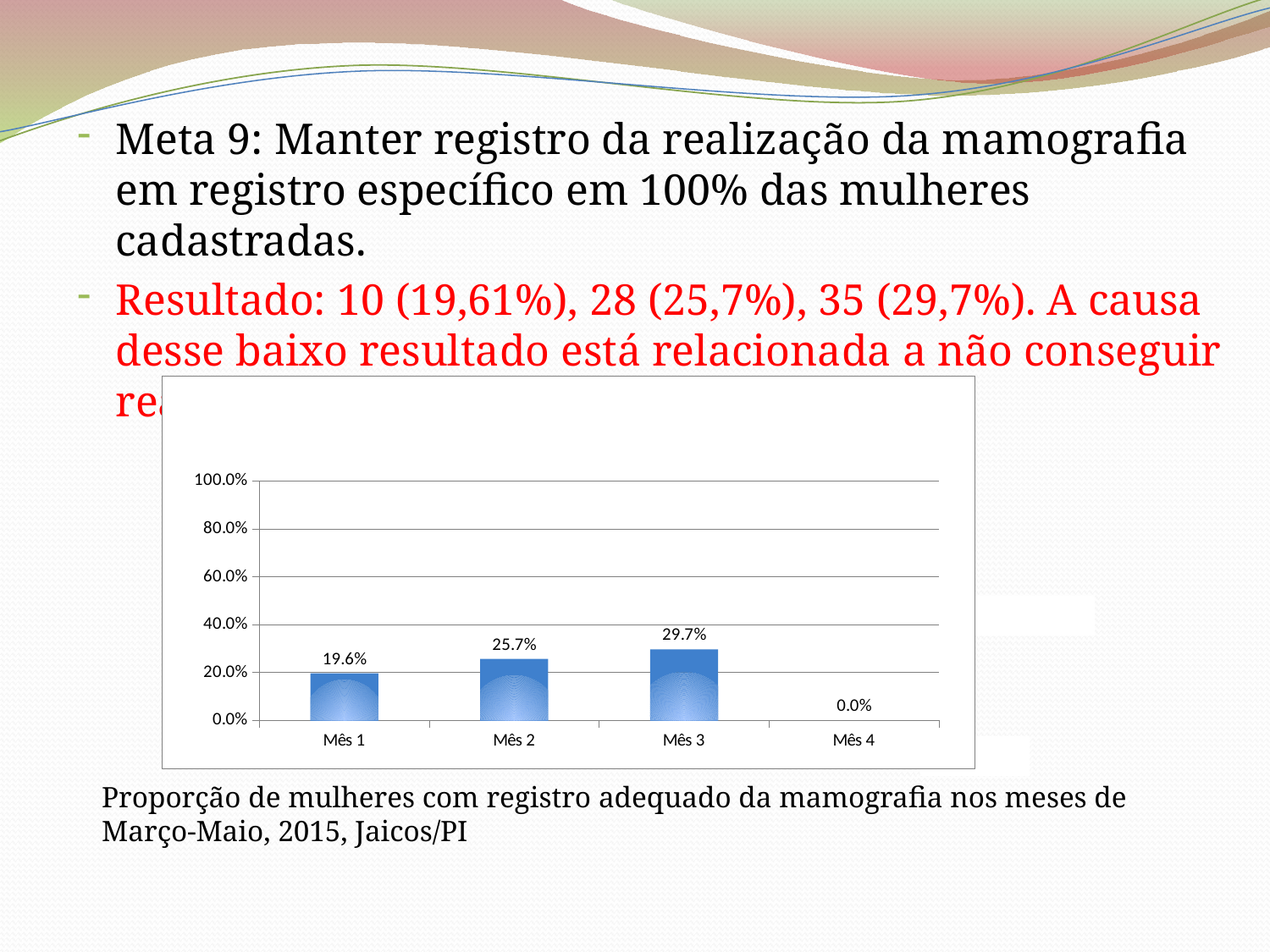

Meta 9: Manter registro da realização da mamografia em registro específico em 100% das mulheres cadastradas.
Resultado: 10 (19,61%), 28 (25,7%), 35 (29,7%). A causa desse baixo resultado está relacionada a não conseguir realizar as mamografias.

### Chart

| Category | Proporção de mulheres com registro adequado da mamografia. |
|---|---|
| Mês 1 | 0.19607843137254904 |
| Mês 2 | 0.2568807339449585 |
| Mês 3 | 0.2966101694915254 |
| Mês 4 | 0.0 |

Proporção de mulheres com registro adequado da mamografia nos meses de Março-Maio, 2015, Jaicos/PI